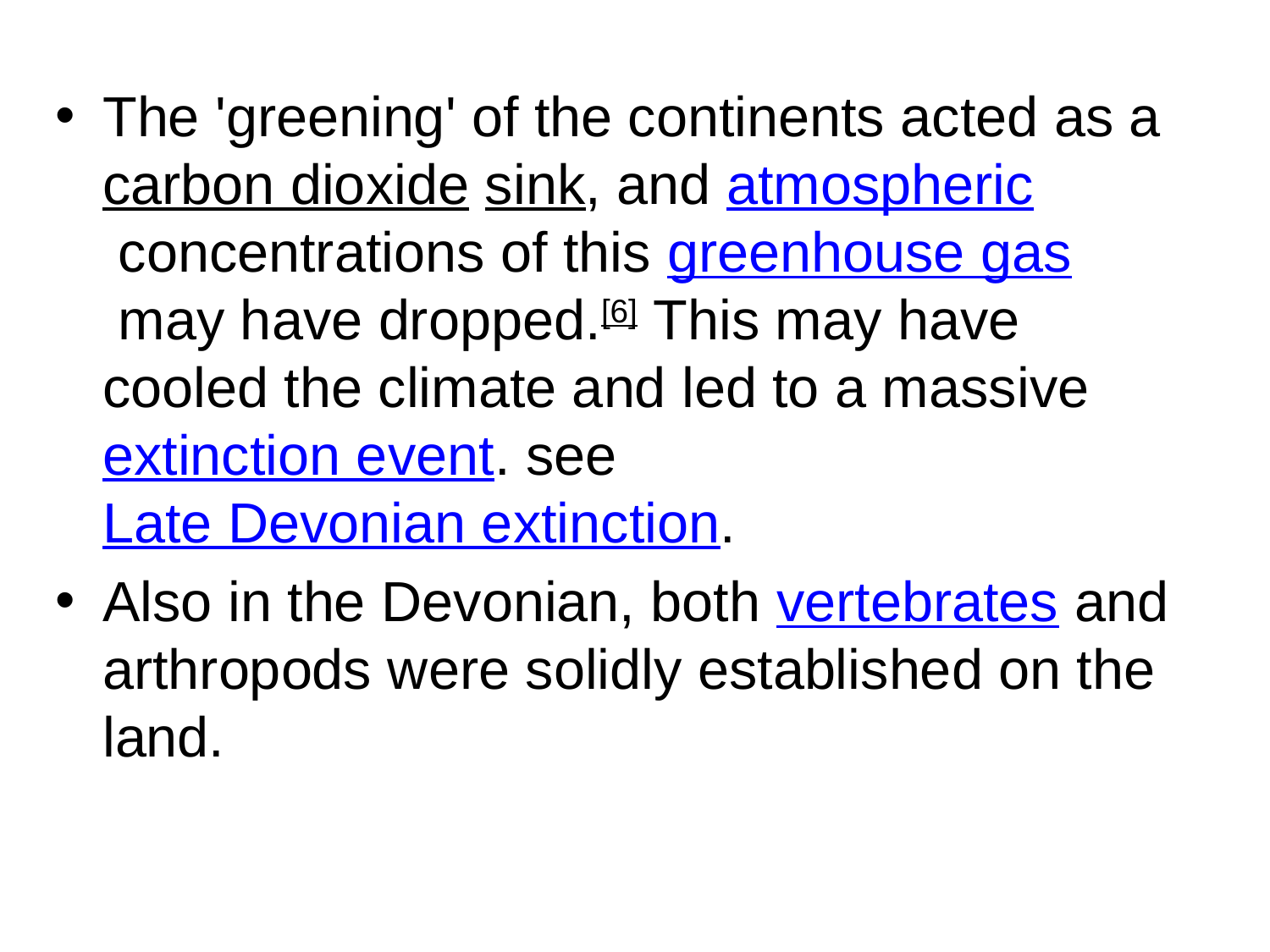

The 'greening' of the continents acted as a carbon dioxide sink, and atmospheric concentrations of this greenhouse gas may have dropped.[6] This may have cooled the climate and led to a massive extinction event. see Late Devonian extinction.
Also in the Devonian, both vertebrates and arthropods were solidly established on the land.